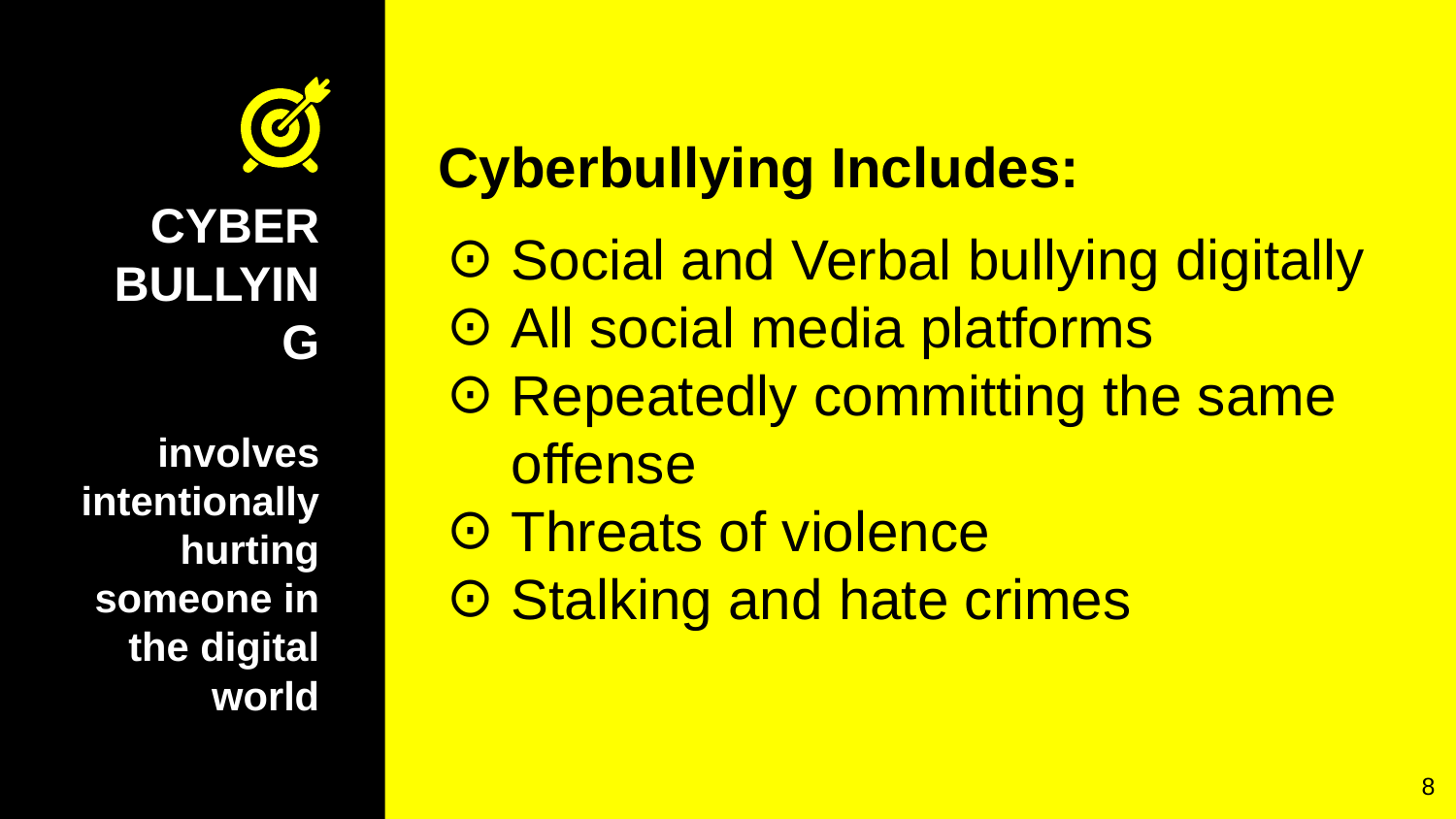

Cyberbullying Includes:
Social and Verbal bullying digitally
All social media platforms
Repeatedly committing the same offense
Threats of violence
Stalking and hate crimes
# CYBER
BULLYING

involves intentionally hurting someone in the digital world
8